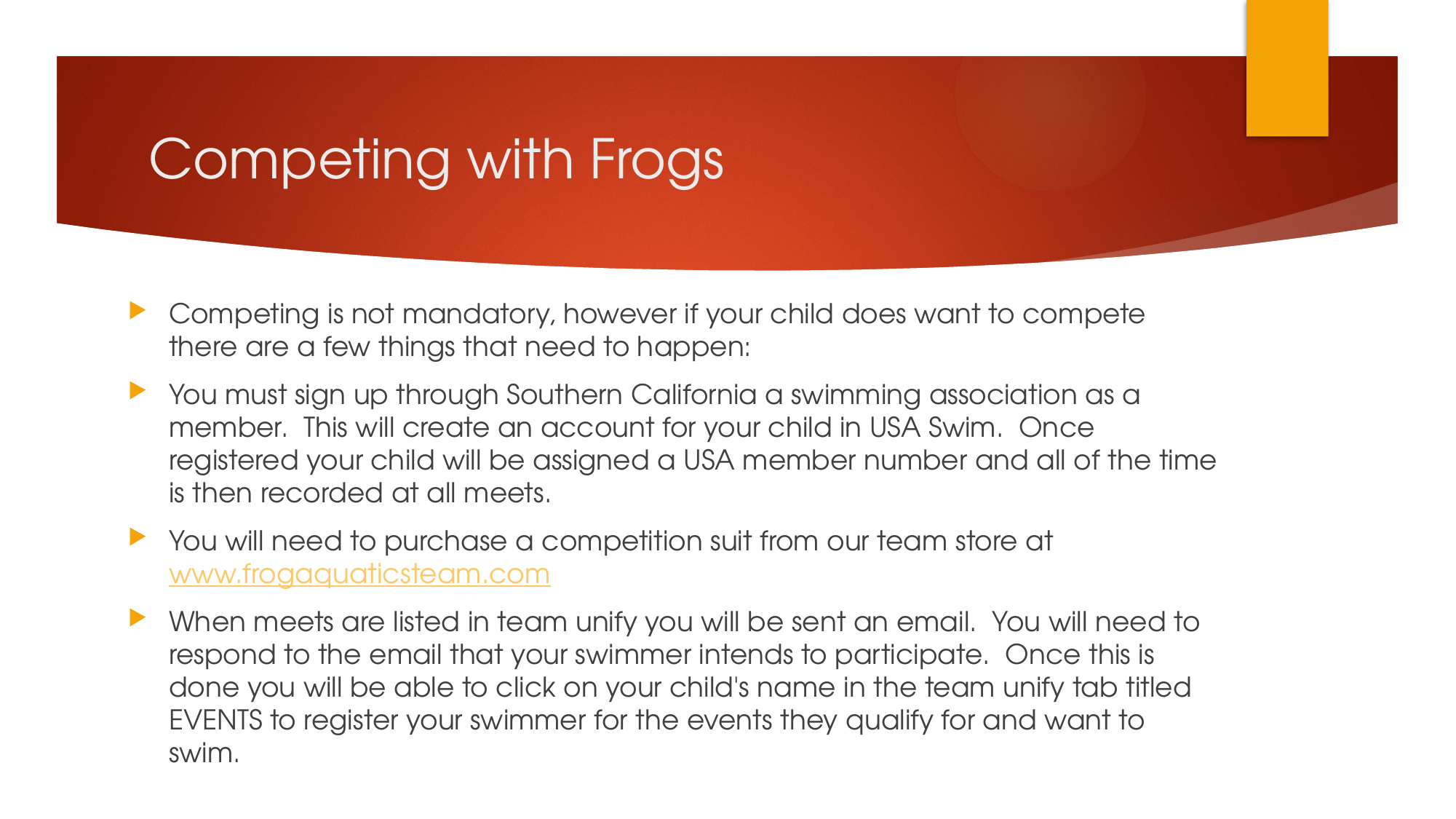

# Competing with Frogs
Competing is not mandatory, however if your child does want to compete there are a few things that need to happen:
You must sign up through Southern California a swimming association as a member.  This will create an account for your child in USA Swim.  Once registered your child will be assigned a USA member number and all of the time is then recorded at all meets.
You will need to purchase a competition suit from our team store at www.frogaquaticsteam.com
When meets are listed in team unify you will be sent an email.  You will need to respond to the email that your swimmer intends to participate.  Once this is done you will be able to click on your child's name in the team unify tab titled EVENTS to register your swimmer for the events they qualify for and want to swim.